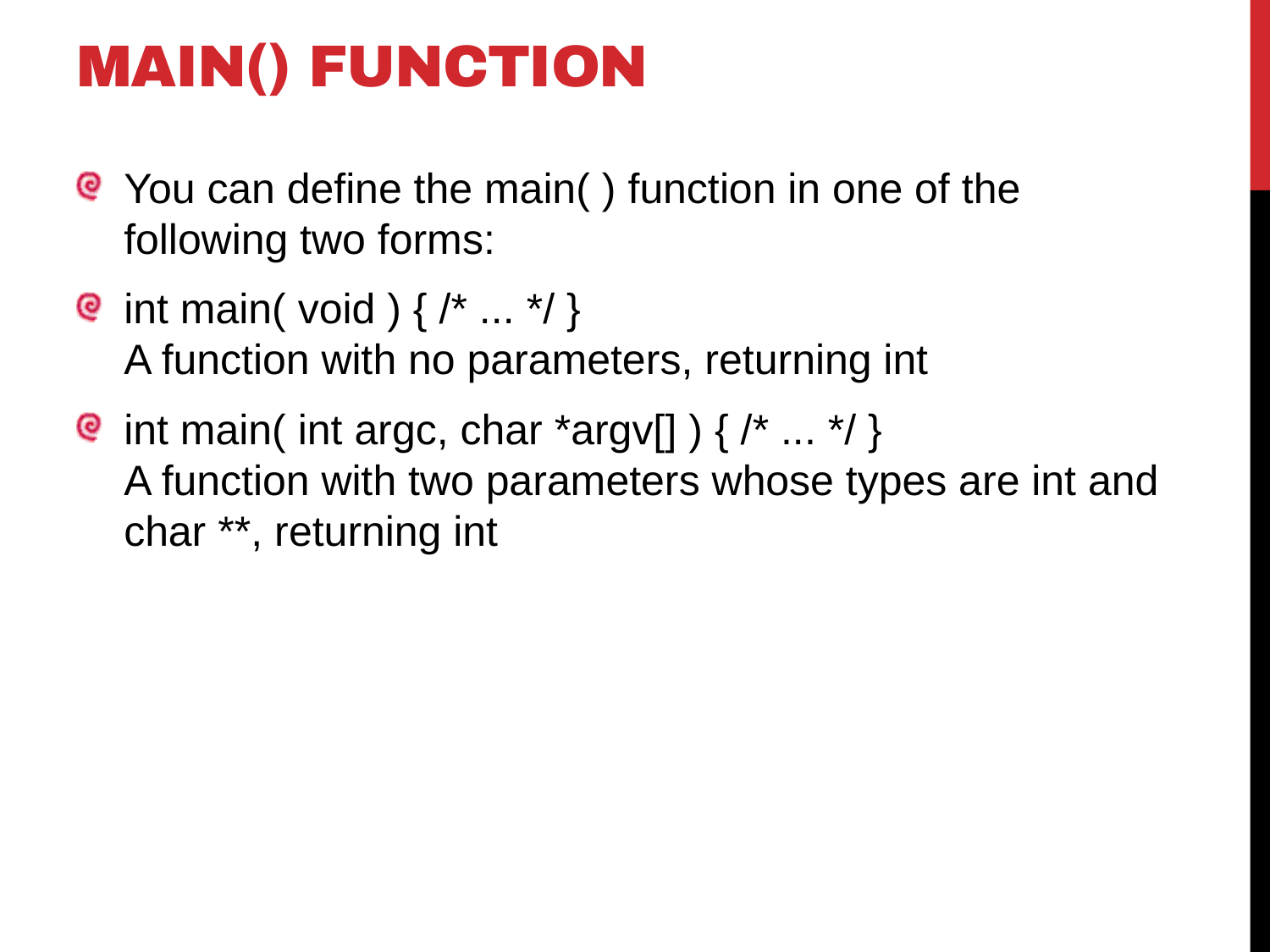

# Main() function
You can define the main( ) function in one of the following two forms:
int main( void ) { /* ... */ }
A function with no parameters, returning int
int main( int argc, char *argv[] ) { /* ... */ }
A function with two parameters whose types are int and char **, returning int